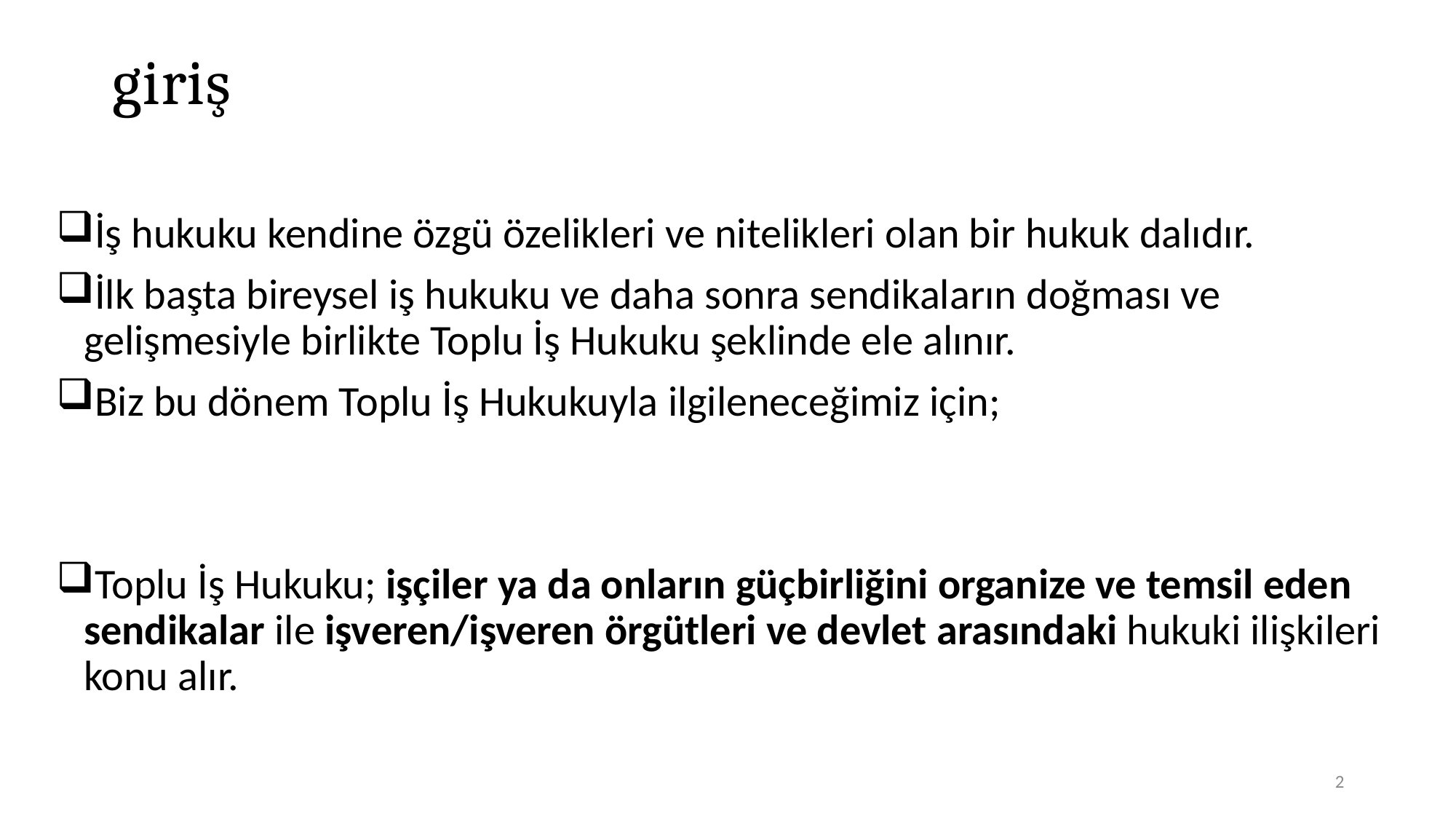

# giriş

İş hukuku kendine özgü özelikleri ve nitelikleri olan bir hukuk dalıdır.
İlk başta bireysel iş hukuku ve daha sonra sendikaların doğması ve gelişmesiyle birlikte Toplu İş Hukuku şeklinde ele alınır.
Biz bu dönem Toplu İş Hukukuyla ilgileneceğimiz için;

Toplu İş Hukuku; işçiler ya da onların güçbirliğini organize ve temsil eden sendikalar ile işveren/işveren örgütleri ve devlet arasındaki hukuki ilişkileri konu alır.

2